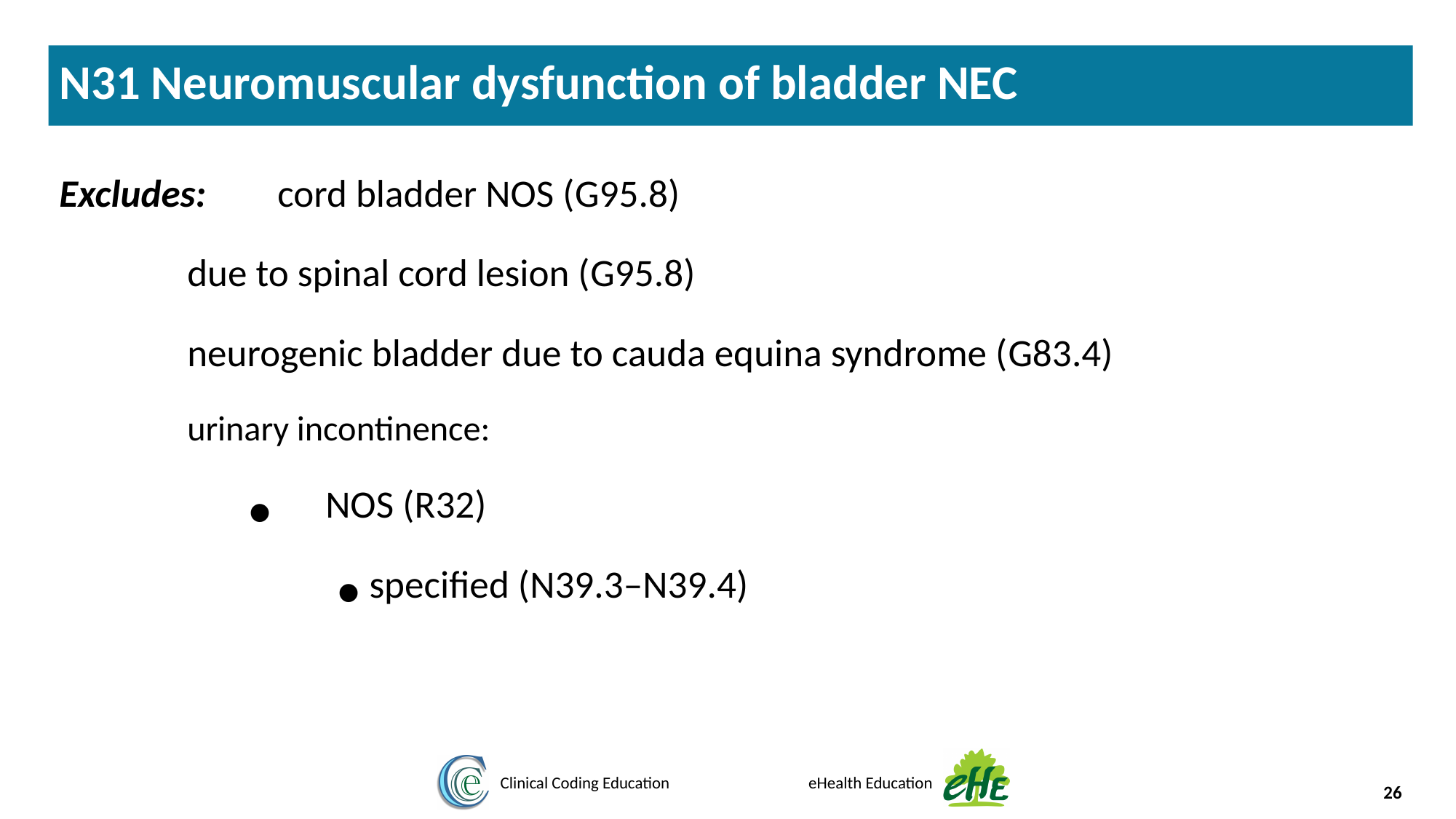

N31 Neuromuscular dysfunction of bladder NEC
Excludes:	cord bladder NOS (G95.8)
due to spinal cord lesion (G95.8)
neurogenic bladder due to cauda equina syndrome (G83.4)
urinary incontinence:
 NOS (R32)
 specified (N39.3–N39.4)
26